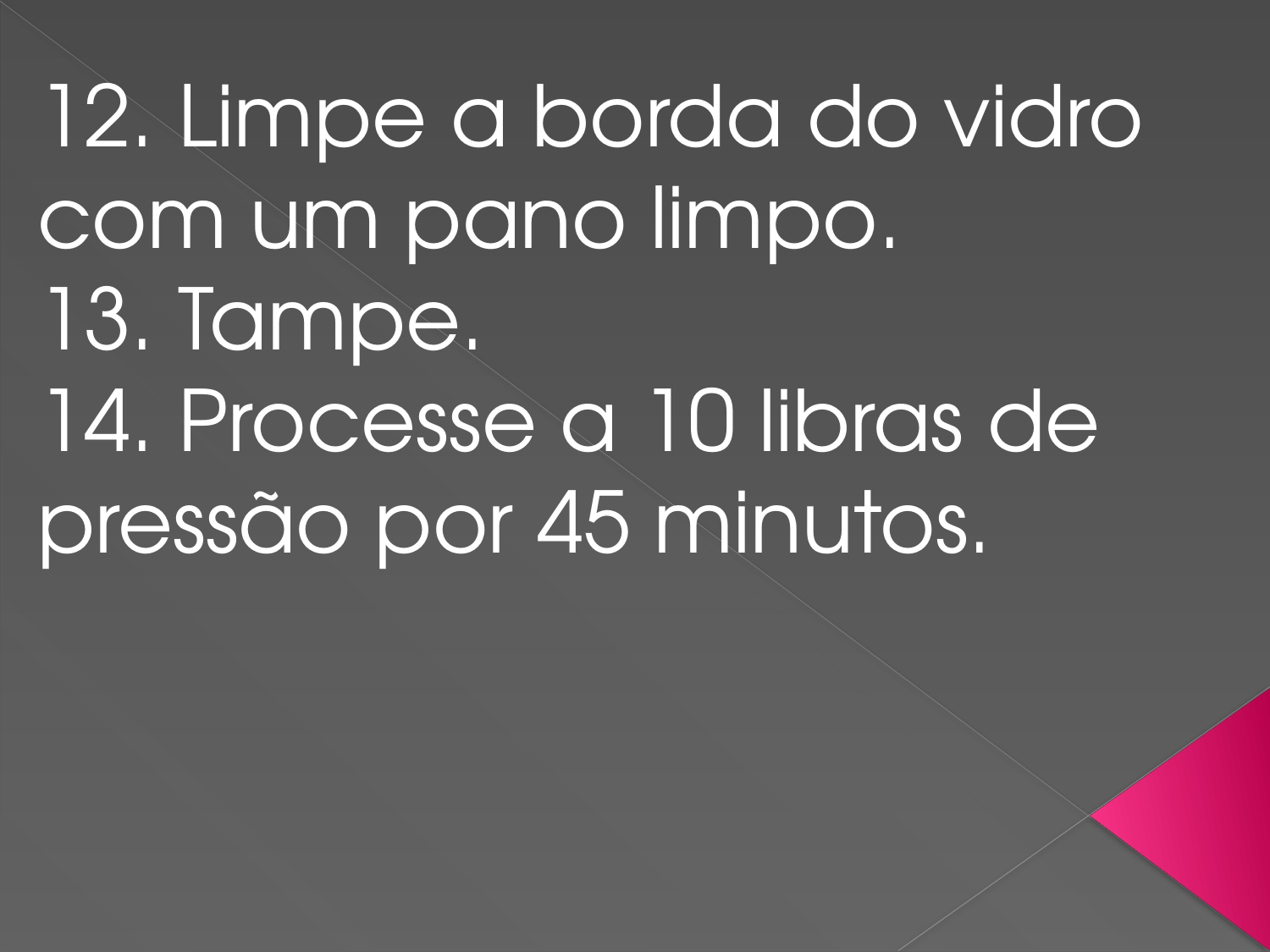

12. Limpe a borda do vidro com um pano limpo.
13. Tampe.
14. Processe a 10 libras de pressão por 45 minutos.